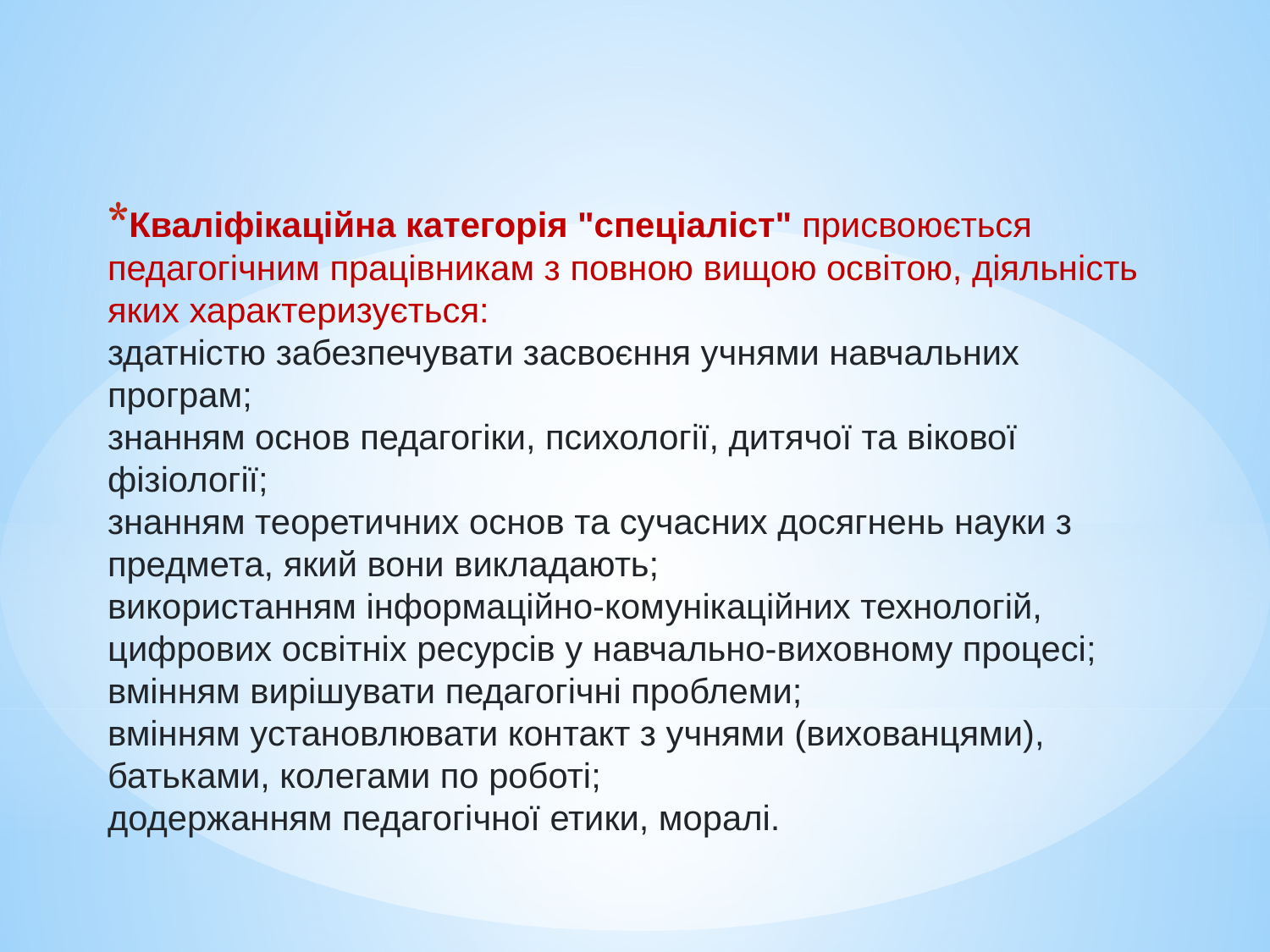

# Кваліфікаційна категорія "спеціаліст" присвоюється педагогічним працівникам з повною вищою освітою, діяльність яких характеризується: здатністю забезпечувати засвоєння учнями навчальних програм; знанням основ педагогіки, психології, дитячої та вікової фізіології; знанням теоретичних основ та сучасних досягнень науки з предмета, який вони викладають; використанням інформаційно-комунікаційних технологій, цифрових освітніх ресурсів у навчально-виховному процесі; вмінням вирішувати педагогічні проблеми; вмінням установлювати контакт з учнями (вихованцями), батьками, колегами по роботі; додержанням педагогічної етики, моралі.